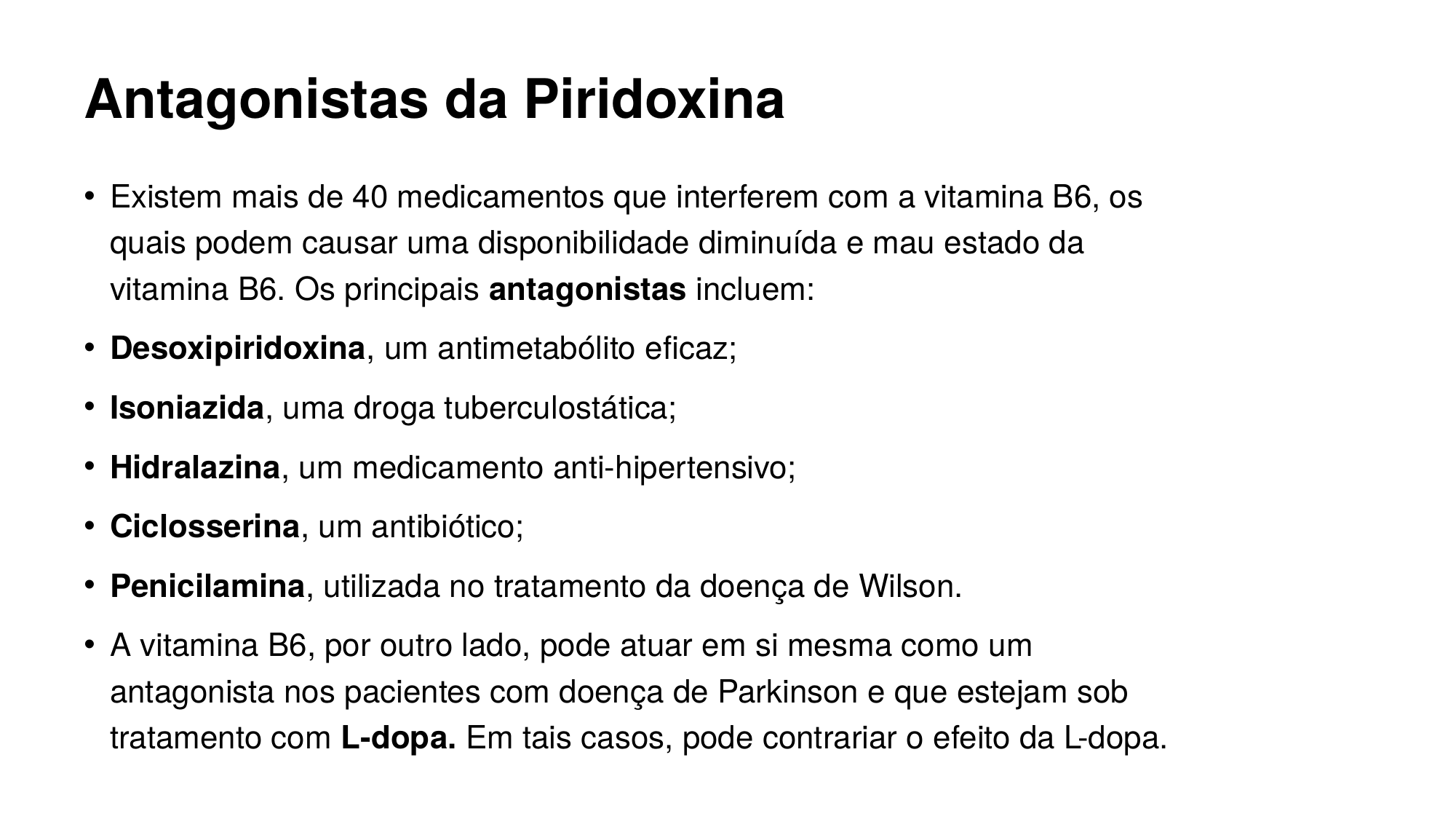

# Antagonistas da Piridoxina
Existem mais de 40 medicamentos que interferem com a vitamina B6, os quais podem causar uma disponibilidade diminuída e mau estado da vitamina B6. Os principais antagonistas incluem:
Desoxipiridoxina, um antimetabólito eficaz;
Isoniazida, uma droga tuberculostática;
Hidralazina, um medicamento anti-hipertensivo;
Ciclosserina, um antibiótico;
Penicilamina, utilizada no tratamento da doença de Wilson.
A vitamina B6, por outro lado, pode atuar em si mesma como um antagonista nos pacientes com doença de Parkinson e que estejam sob tratamento com L-dopa. Em tais casos, pode contrariar o efeito da L-dopa.